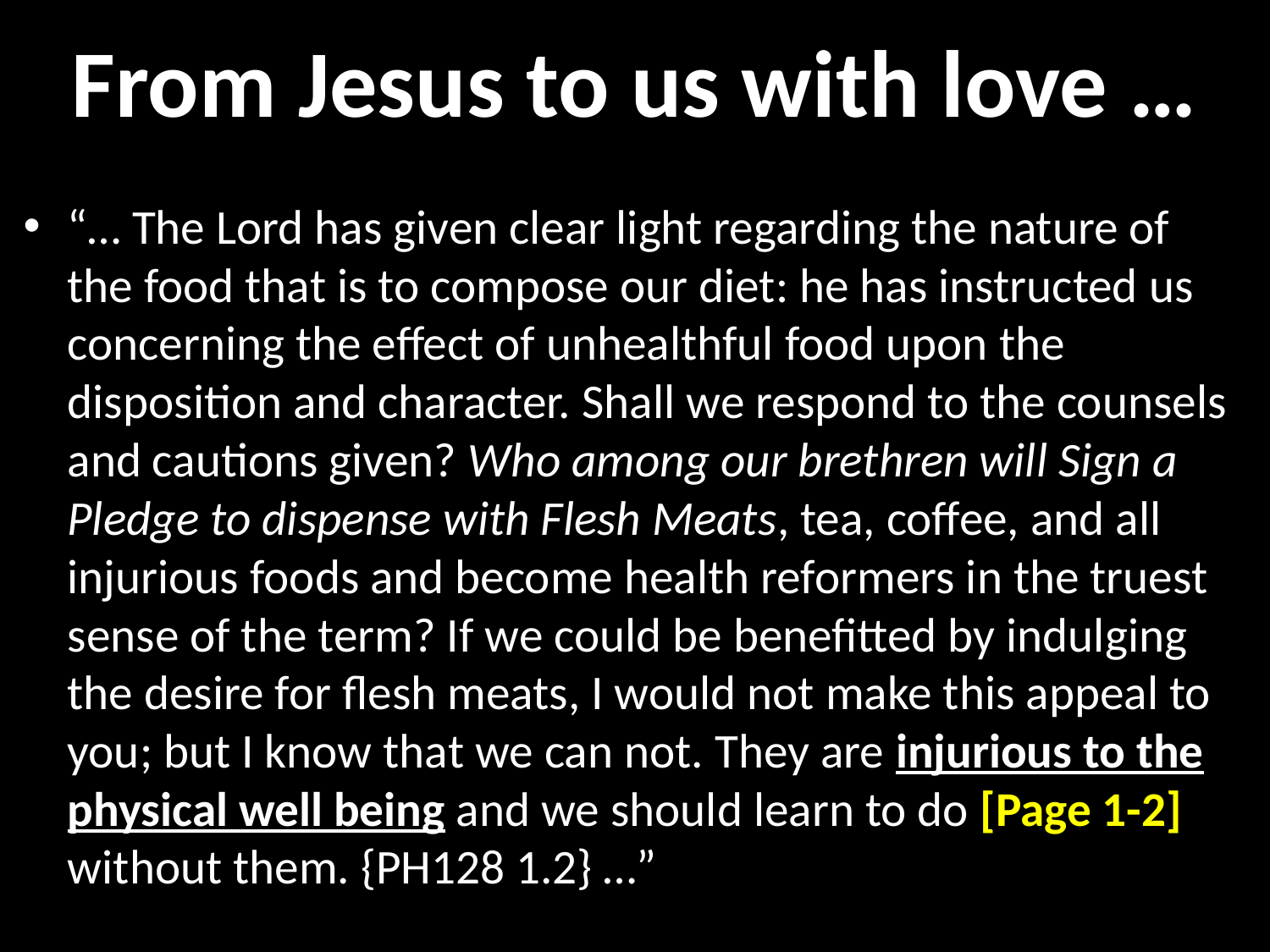

# From Jesus to us with love …
“… The Lord has given clear light regarding the nature of the food that is to compose our diet: he has instructed us concerning the effect of unhealthful food upon the disposition and character. Shall we respond to the counsels and cautions given? Who among our brethren will Sign a Pledge to dispense with Flesh Meats, tea, coffee, and all injurious foods and become health reformers in the truest sense of the term? If we could be benefitted by indulging the desire for flesh meats, I would not make this appeal to you; but I know that we can not. They are injurious to the physical well being and we should learn to do [Page 1-2] without them. {PH128 1.2} …”